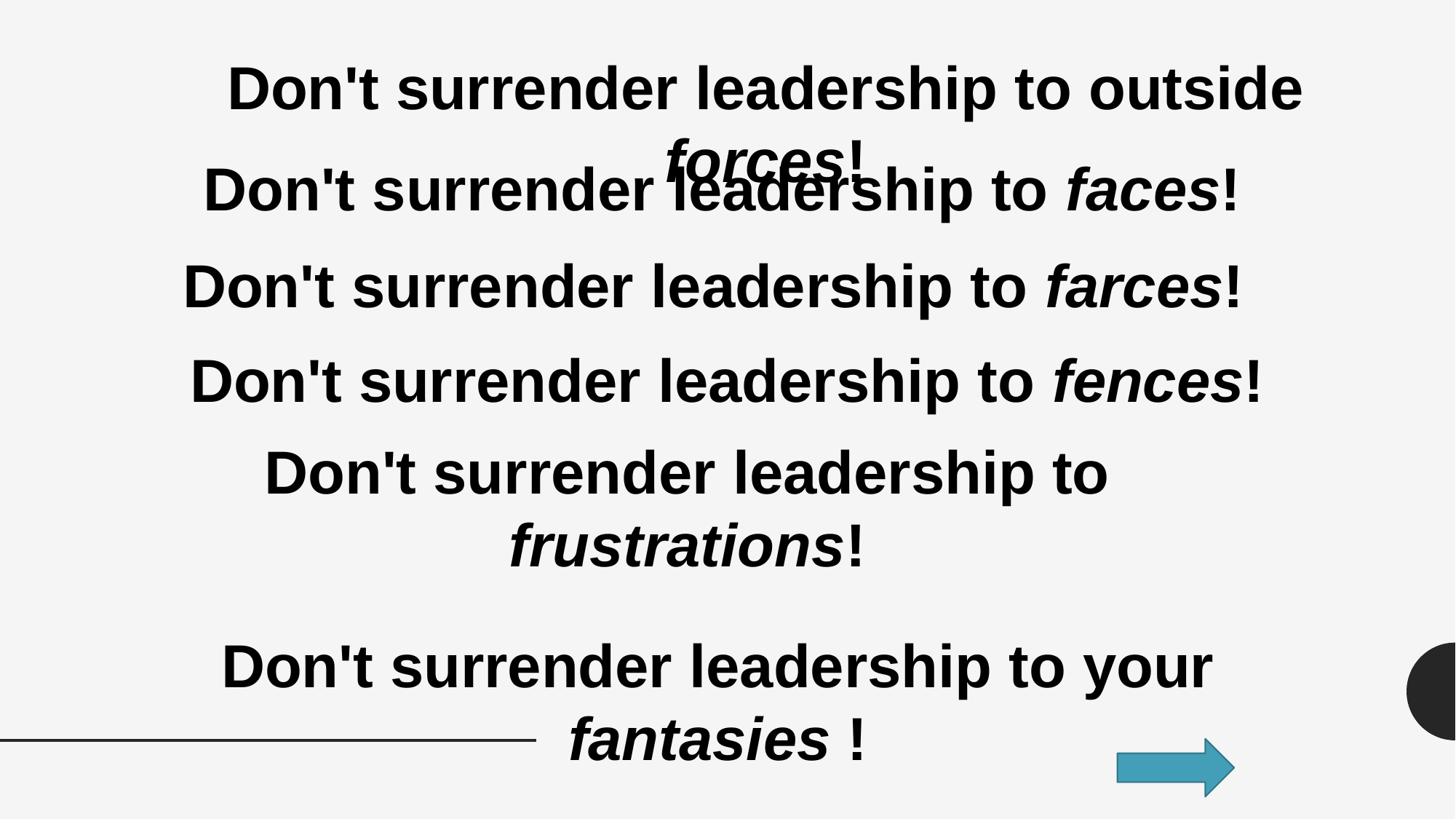

Don't surrender leadership to outside forces!
Don't surrender leadership to faces!
Don't surrender leadership to farces!
Don't surrender leadership to fences!
Don't surrender leadership to frustrations!
Don't surrender leadership to your fantasies !